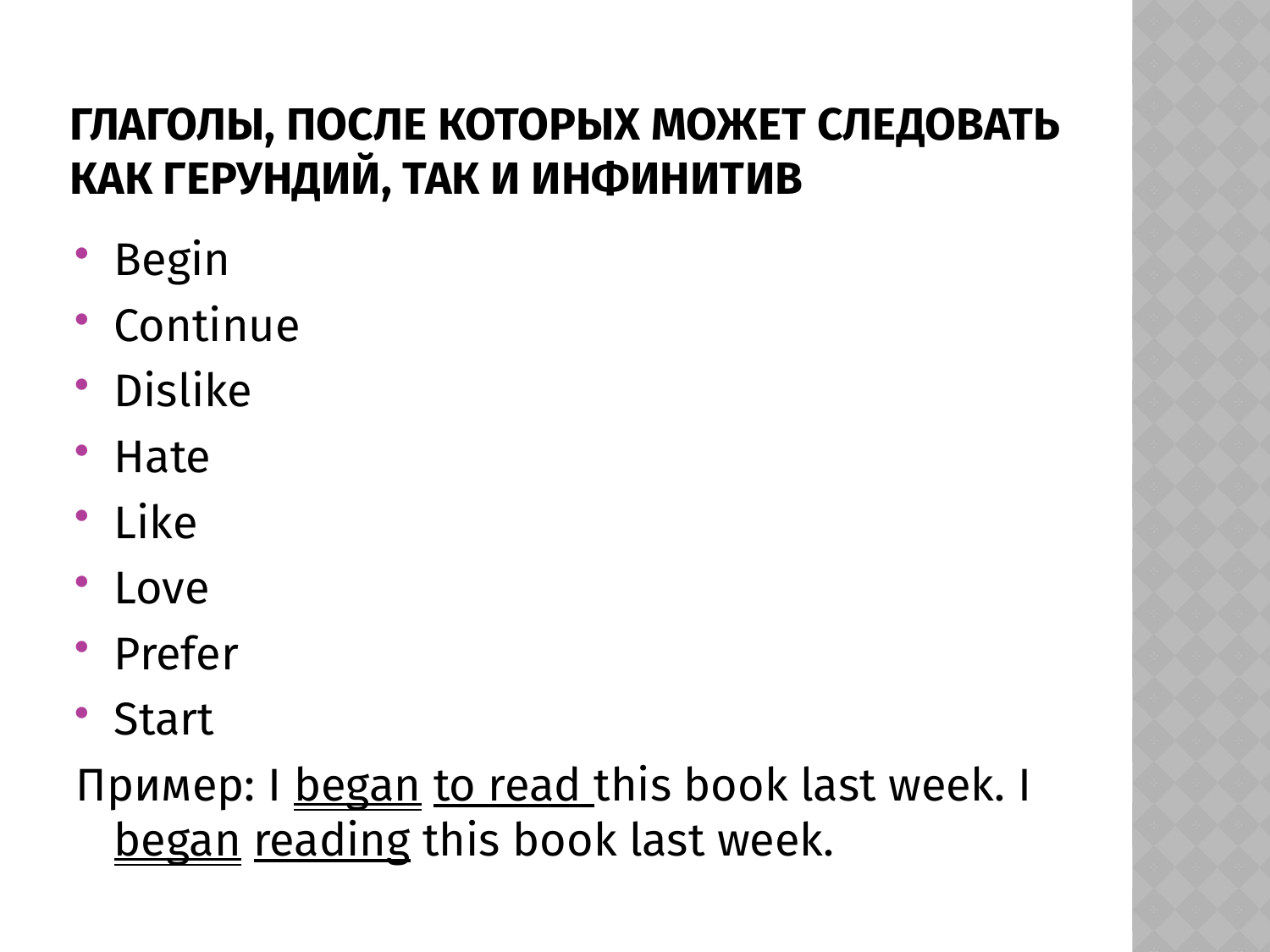

# Глаголы, после которых может следовать как герундий, так и инфинитив
Begin
Continue
Dislike
Hate
Like
Love
Prefer
Start
Пример: I began to read this book last week. I began reading this book last week.